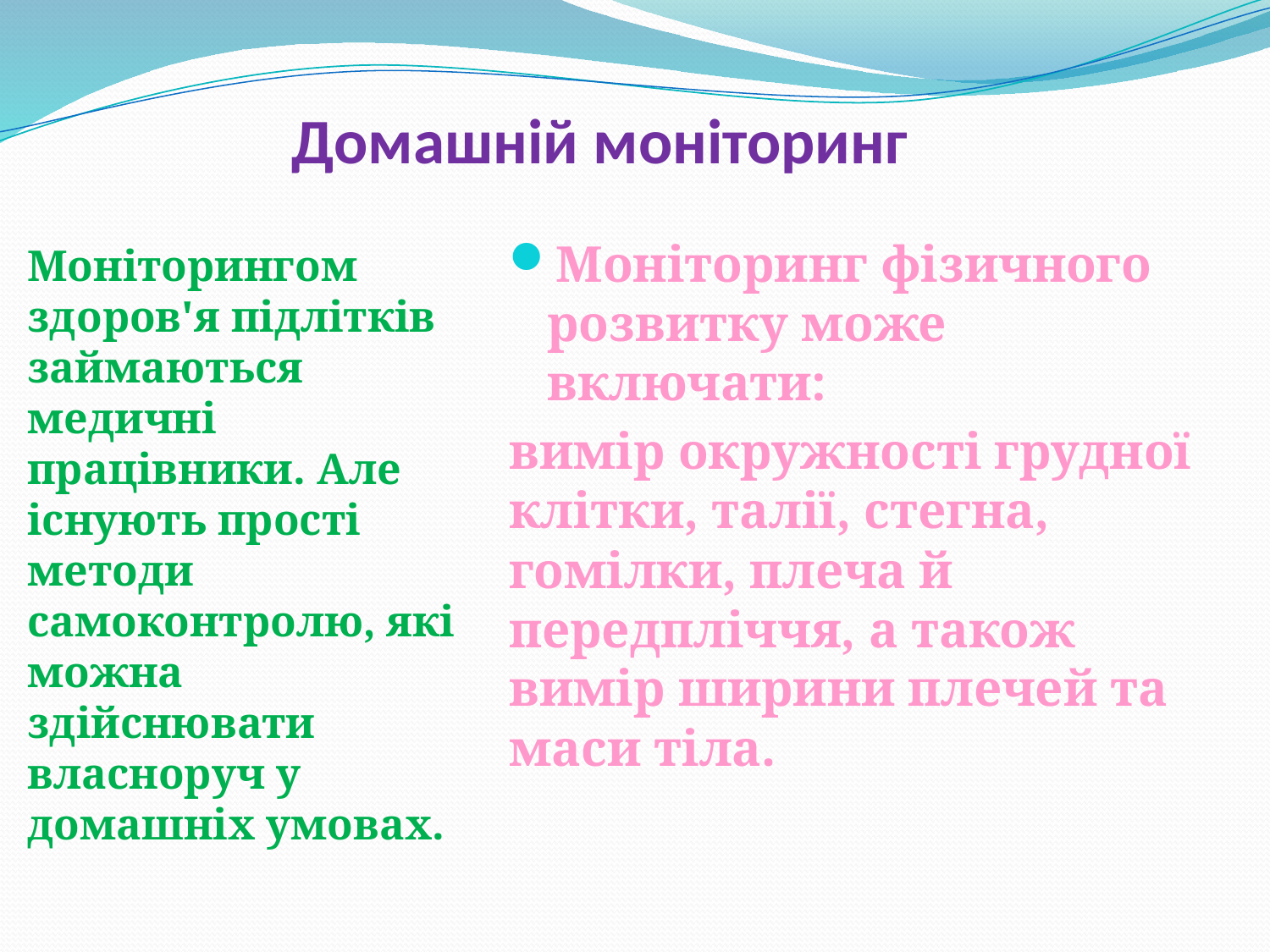

# Домашній моніторинг
Моніторингом здоров'я підлітків займаються медичні працівники. Але існують прості методи самоконтролю, які можна здійснювати власноруч у домашніх умовах.

Моніторинг фізичного розвитку може включати:
вимір окружності грудної клітки, талії, стегна, гомілки, плеча й передпліччя, а також вимір ширини плечей та маси тіла.